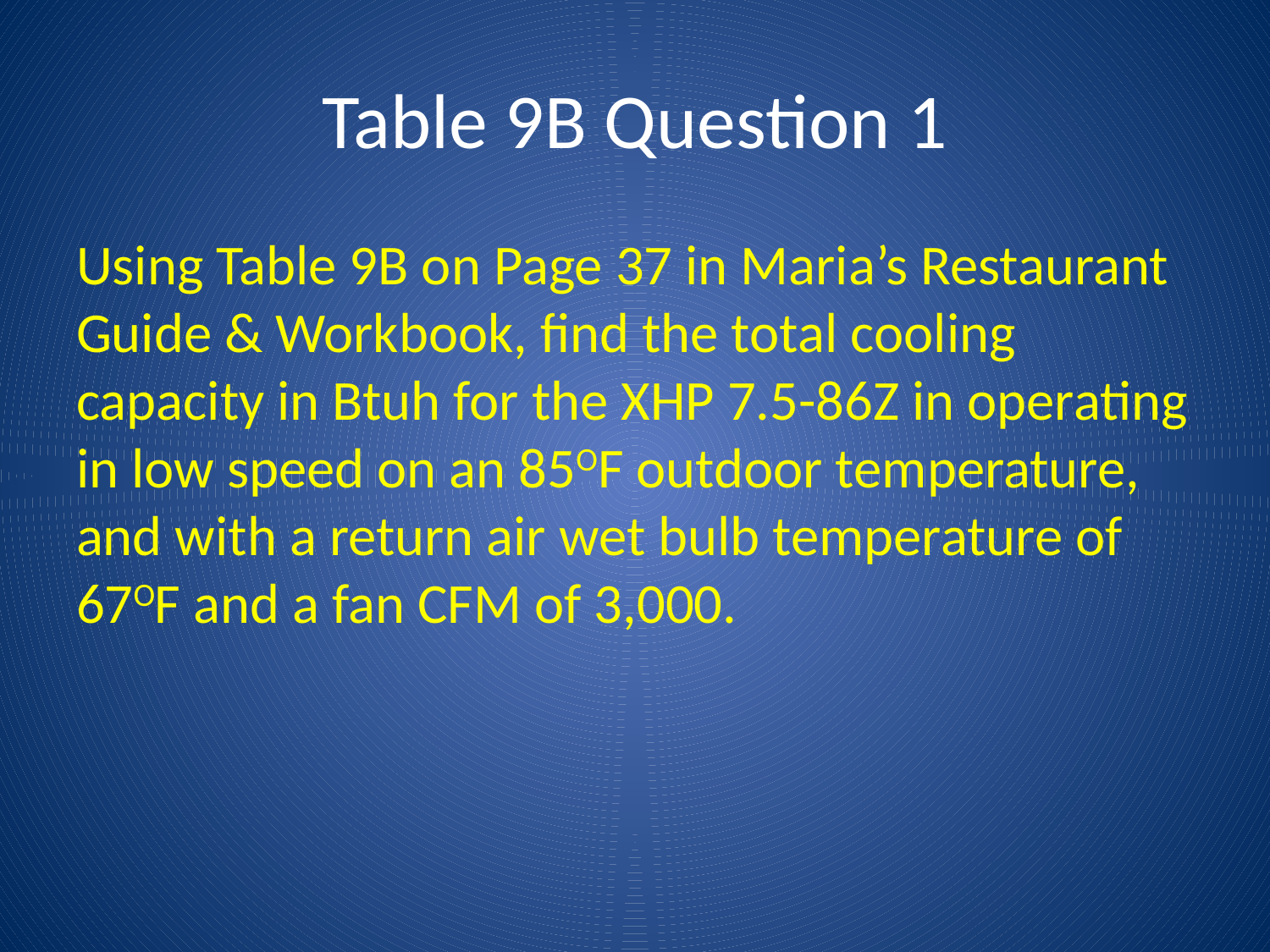

# Table 9B Question 1
Using Table 9B on Page 37 in Maria’s Restaurant Guide & Workbook, find the total cooling capacity in Btuh for the XHP 7.5-86Z in operating in low speed on an 85OF outdoor temperature, and with a return air wet bulb temperature of 67OF and a fan CFM of 3,000.